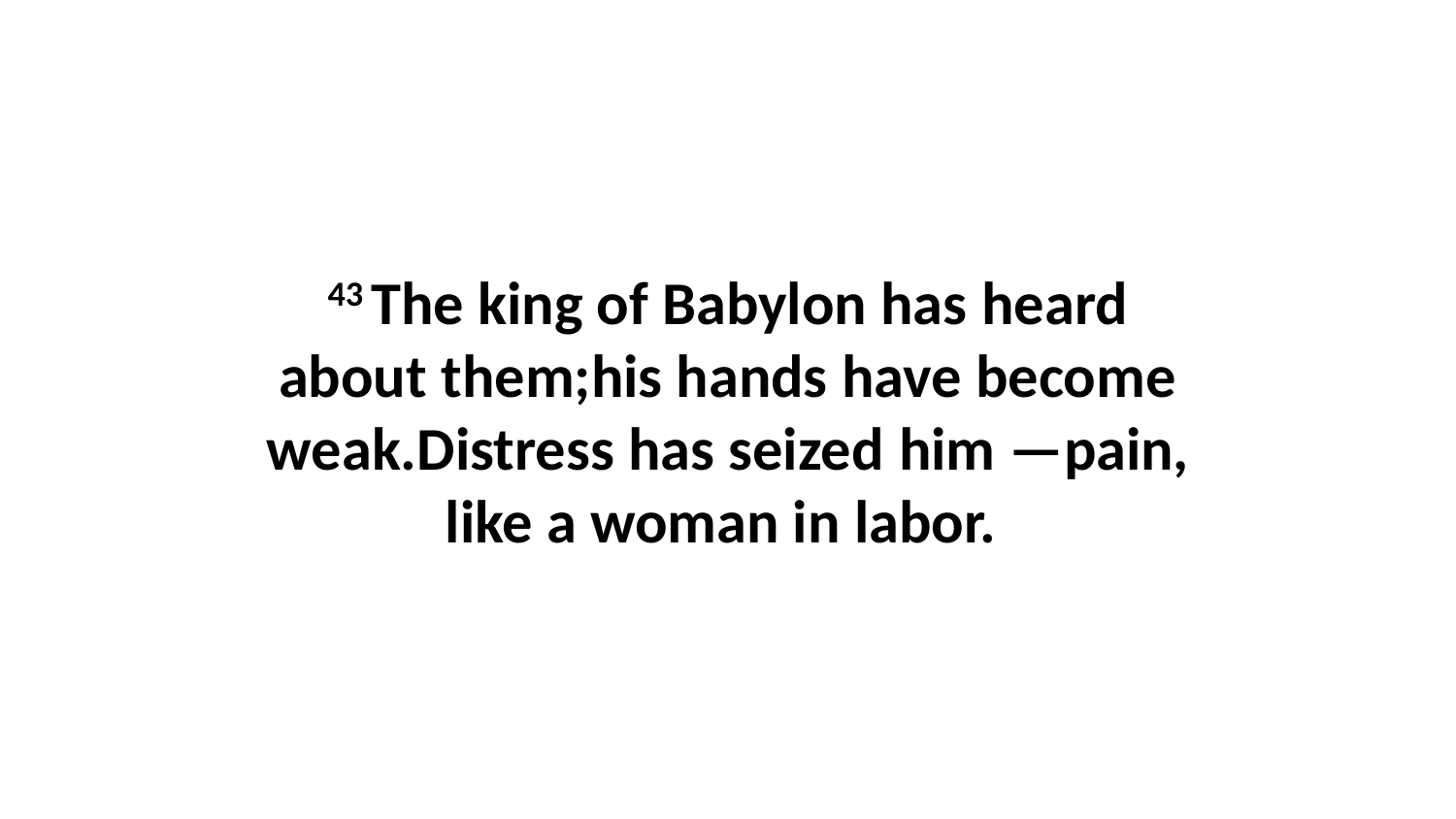

43 The king of Babylon has heard about them;his hands have become weak.Distress has seized him —pain, like a woman in labor.